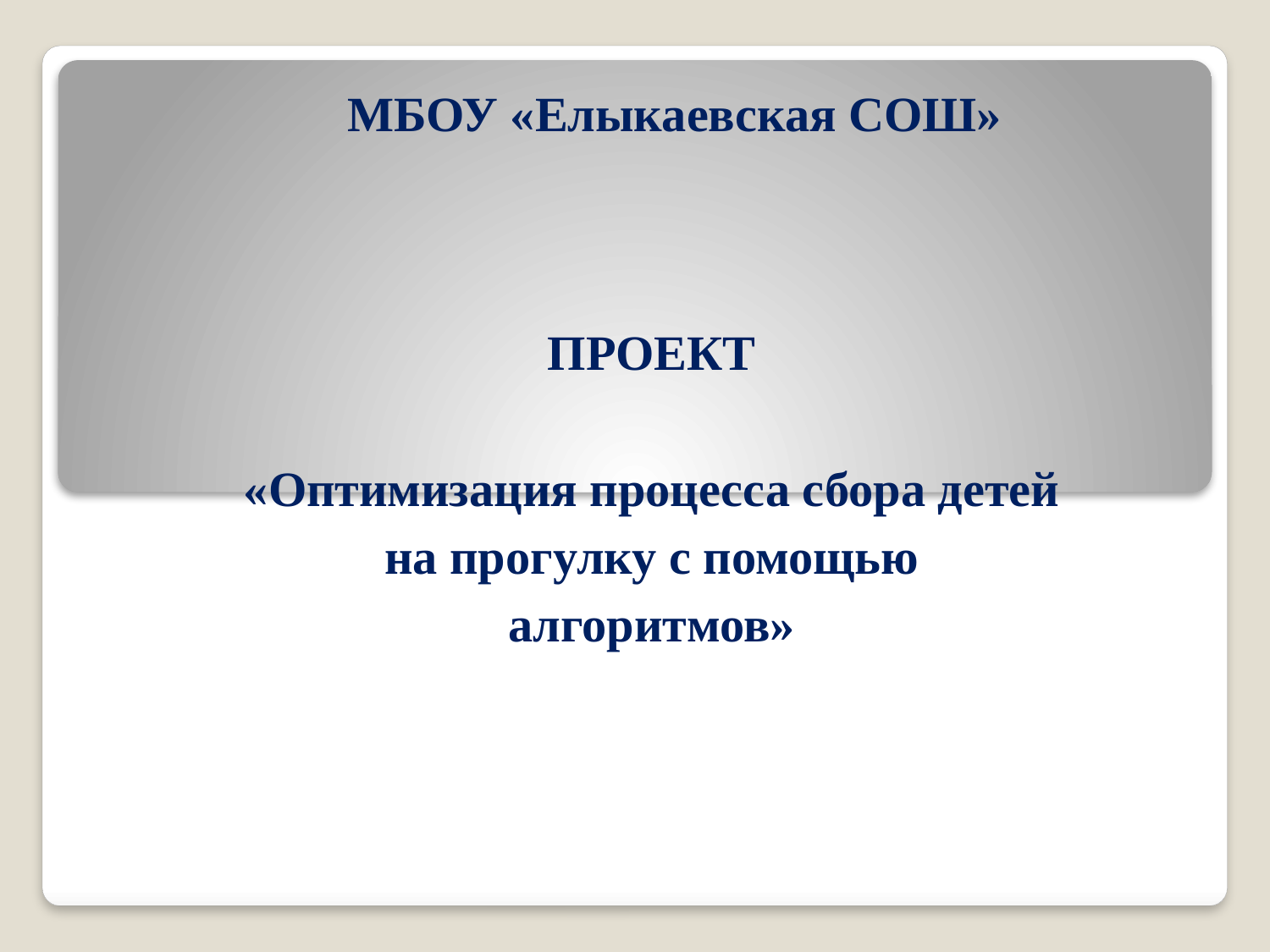

МБОУ «Елыкаевская СОШ»
ПРОЕКТ

«Оптимизация процесса сбора детей на прогулку с помощью алгоритмов»